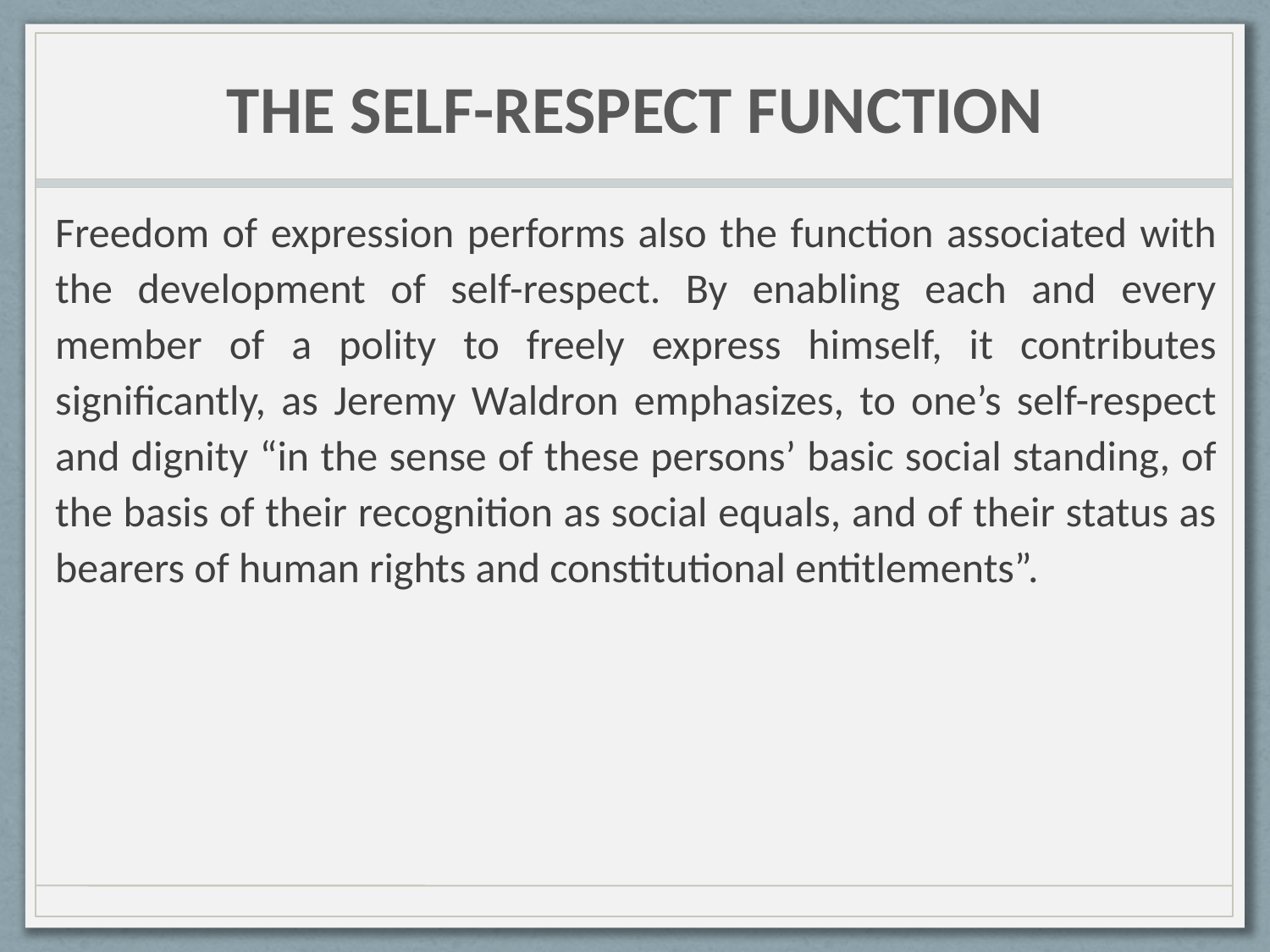

# THE SELF-RESPECT FUNCTION
Freedom of expression performs also the function associated with the development of self-respect. By enabling each and every member of a polity to freely express himself, it contributes significantly, as Jeremy Waldron emphasizes, to one’s self-respect and dignity “in the sense of these persons’ basic social standing, of the basis of their recognition as social equals, and of their status as bearers of human rights and constitutional entitlements”.